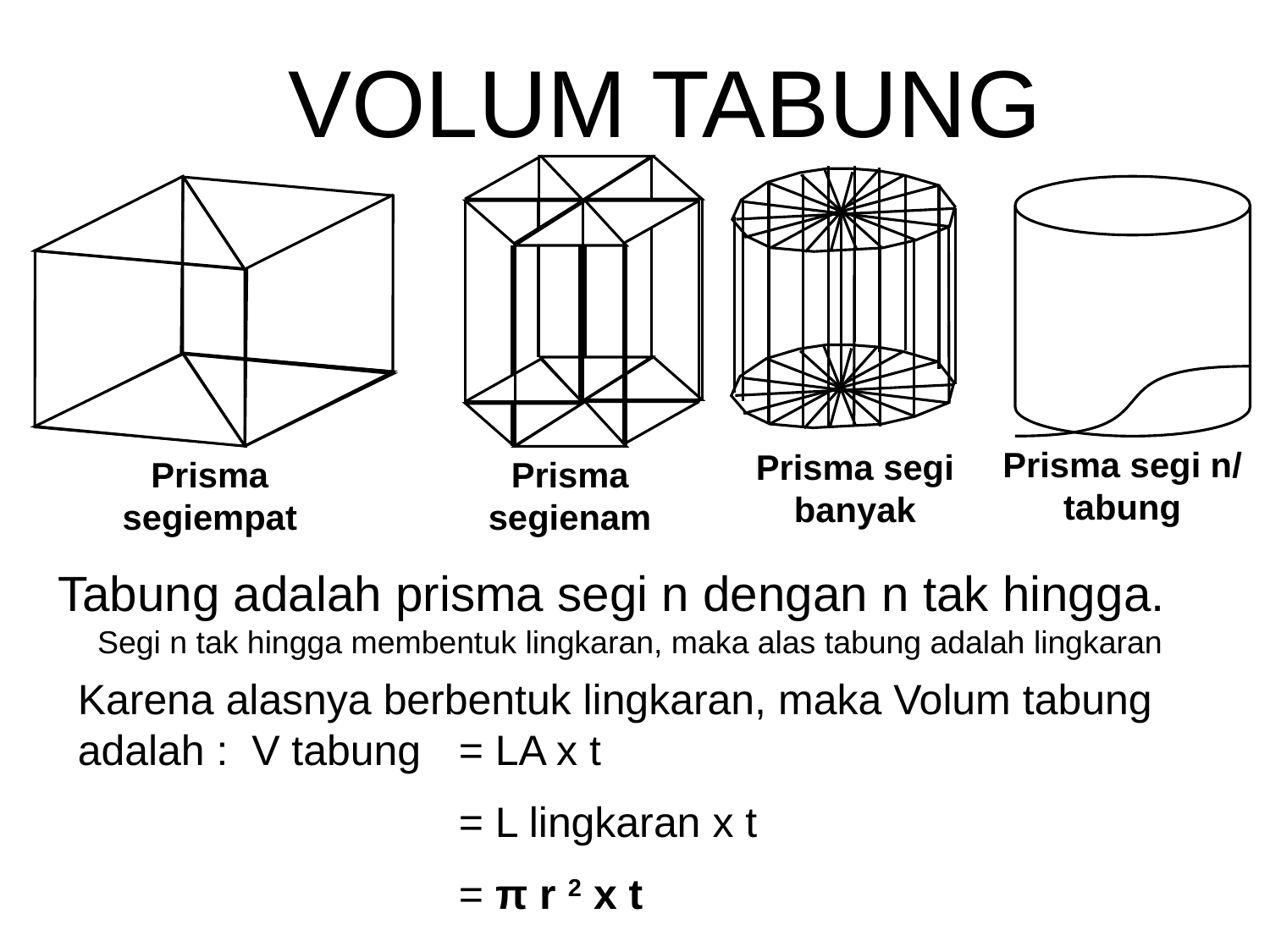

VOLUM TABUNG

Prisma segi n/ tabung
Prisma segi banyak
Prisma segiempat
Prisma segienam
Tabung adalah prisma segi n dengan n tak hingga.
Segi n tak hingga membentuk lingkaran, maka alas tabung adalah lingkaran
Karena alasnya berbentuk lingkaran, maka Volum tabung adalah :  V tabung	= LA x t
			= L lingkaran x t
			= π r 2 x t